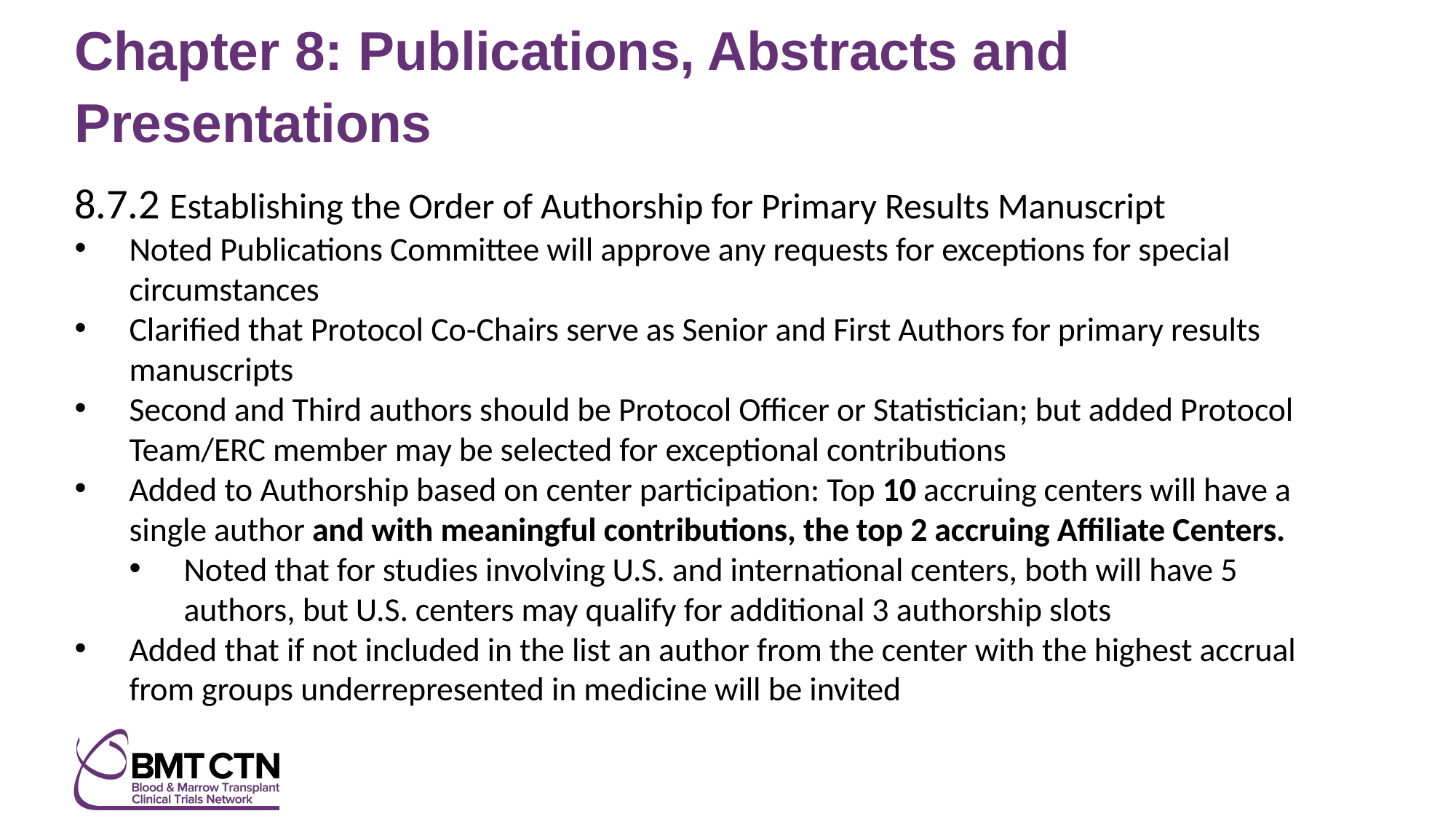

# Chapter 8: Publications, Abstracts and  Presentations
8.7.2 Establishing the Order of Authorship for Primary Results Manuscript
Noted Publications Committee will approve any requests for exceptions for special circumstances
Clarified that Protocol Co-Chairs serve as Senior and First Authors for primary results manuscripts
Second and Third authors should be Protocol Officer or Statistician; but added Protocol Team/ERC member may be selected for exceptional contributions
Added to Authorship based on center participation: Top 10 accruing centers will have a single author and with meaningful contributions, the top 2 accruing Affiliate Centers.
Noted that for studies involving U.S. and international centers, both will have 5 authors, but U.S. centers may qualify for additional 3 authorship slots
Added that if not included in the list an author from the center with the highest accrual from groups underrepresented in medicine will be invited